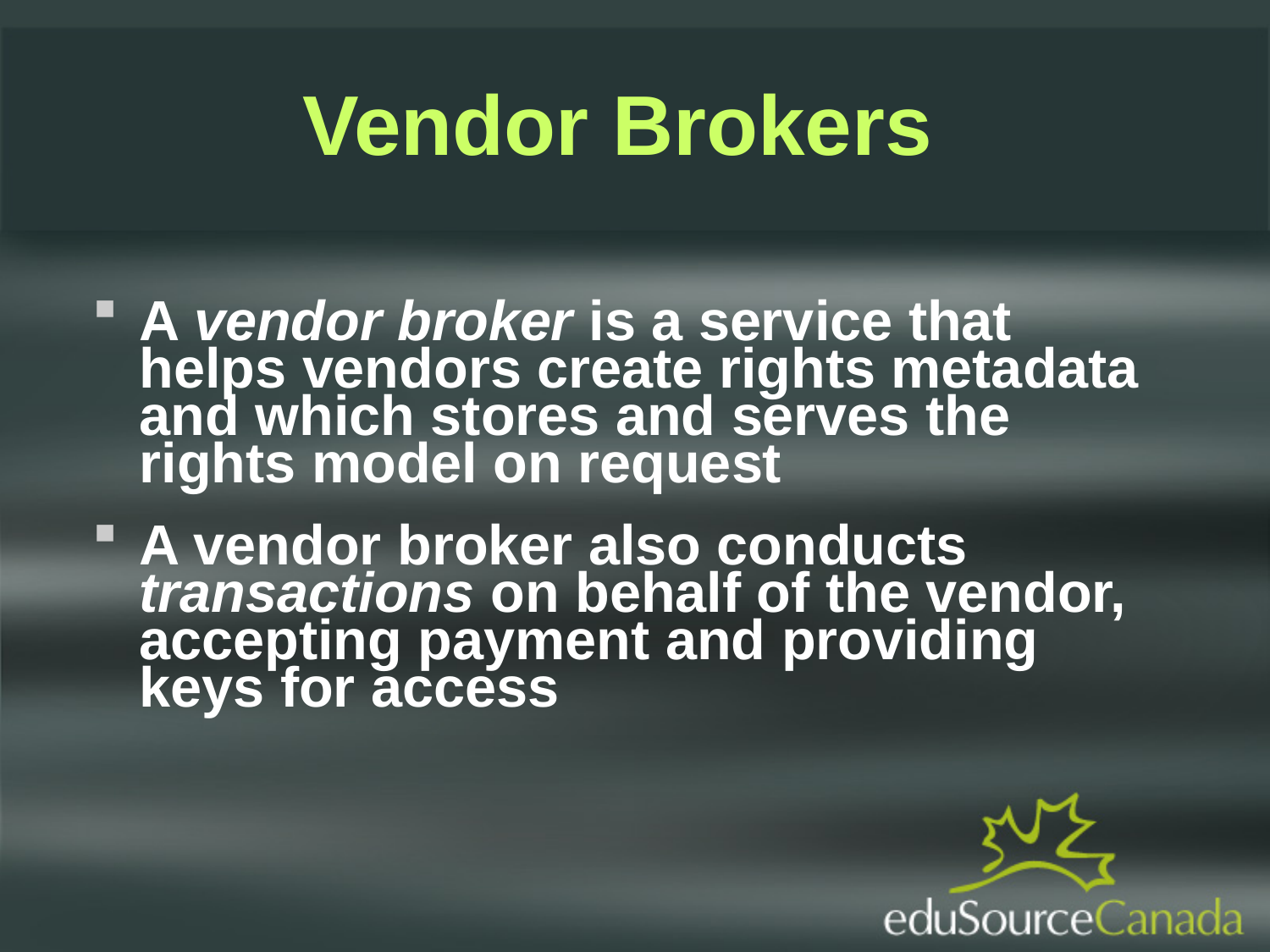

Vendor Brokers
A vendor broker is a service that helps vendors create rights metadata and which stores and serves the rights model on request
A vendor broker also conducts transactions on behalf of the vendor, accepting payment and providing keys for access